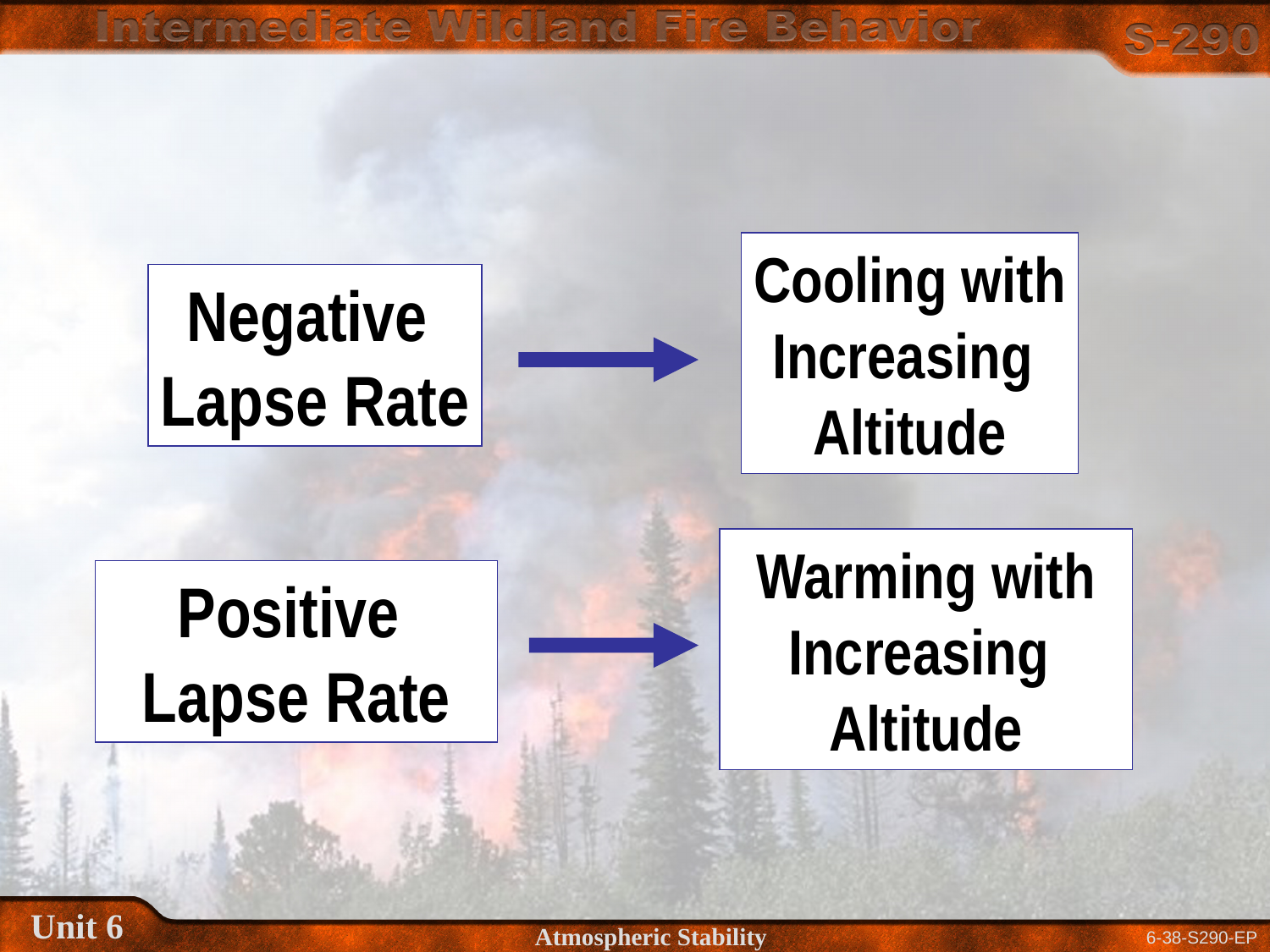

Cooling with
Increasing
Altitude
Negative
Lapse Rate

Warming with
Increasing
Altitude
Positive
Lapse Rate